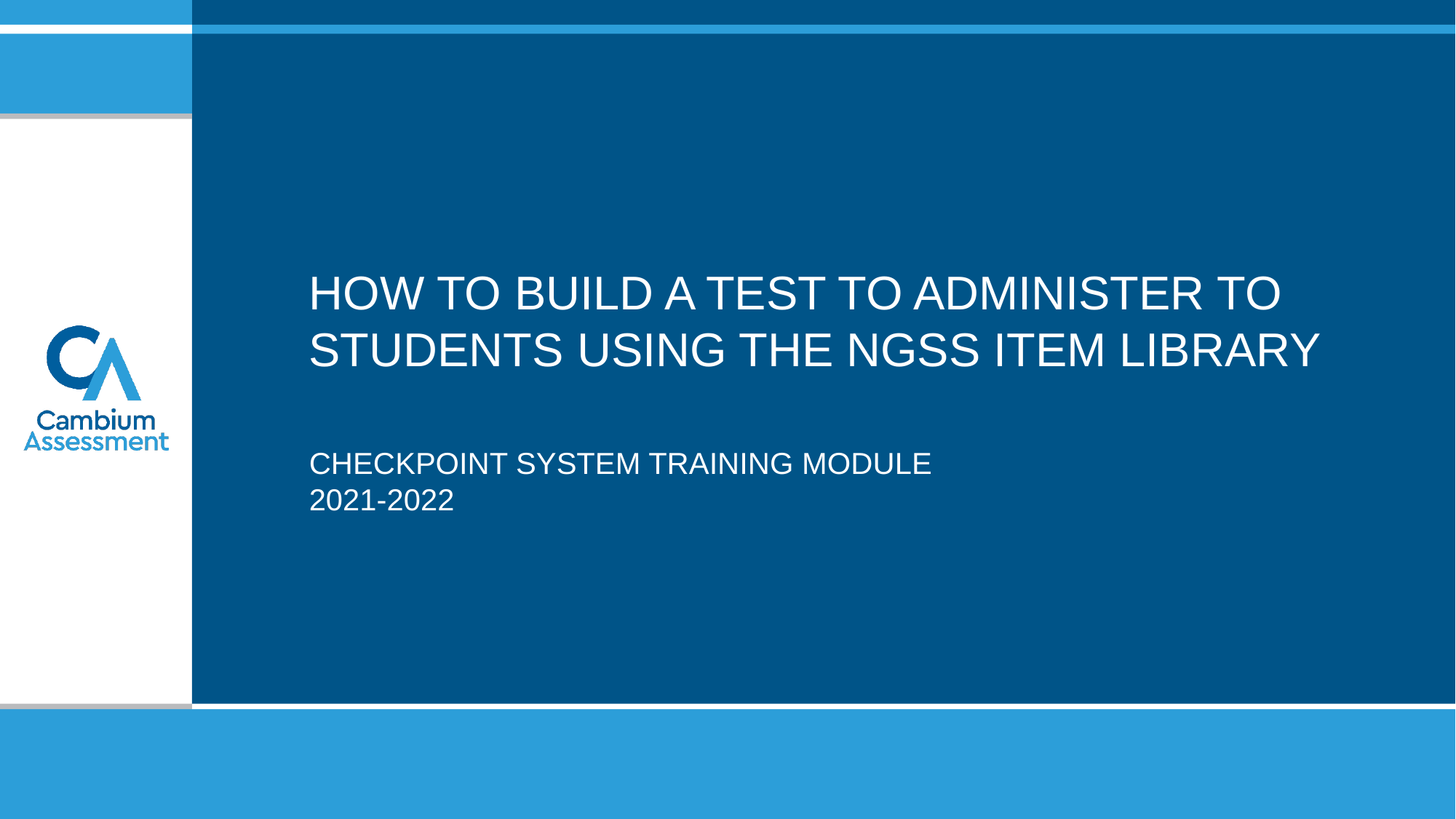

# HOW TO BUILD A TEST TO ADMINISTER TO STUDENTS Using the NGSS Item Library
Checkpoint System Training Module
2021-2022